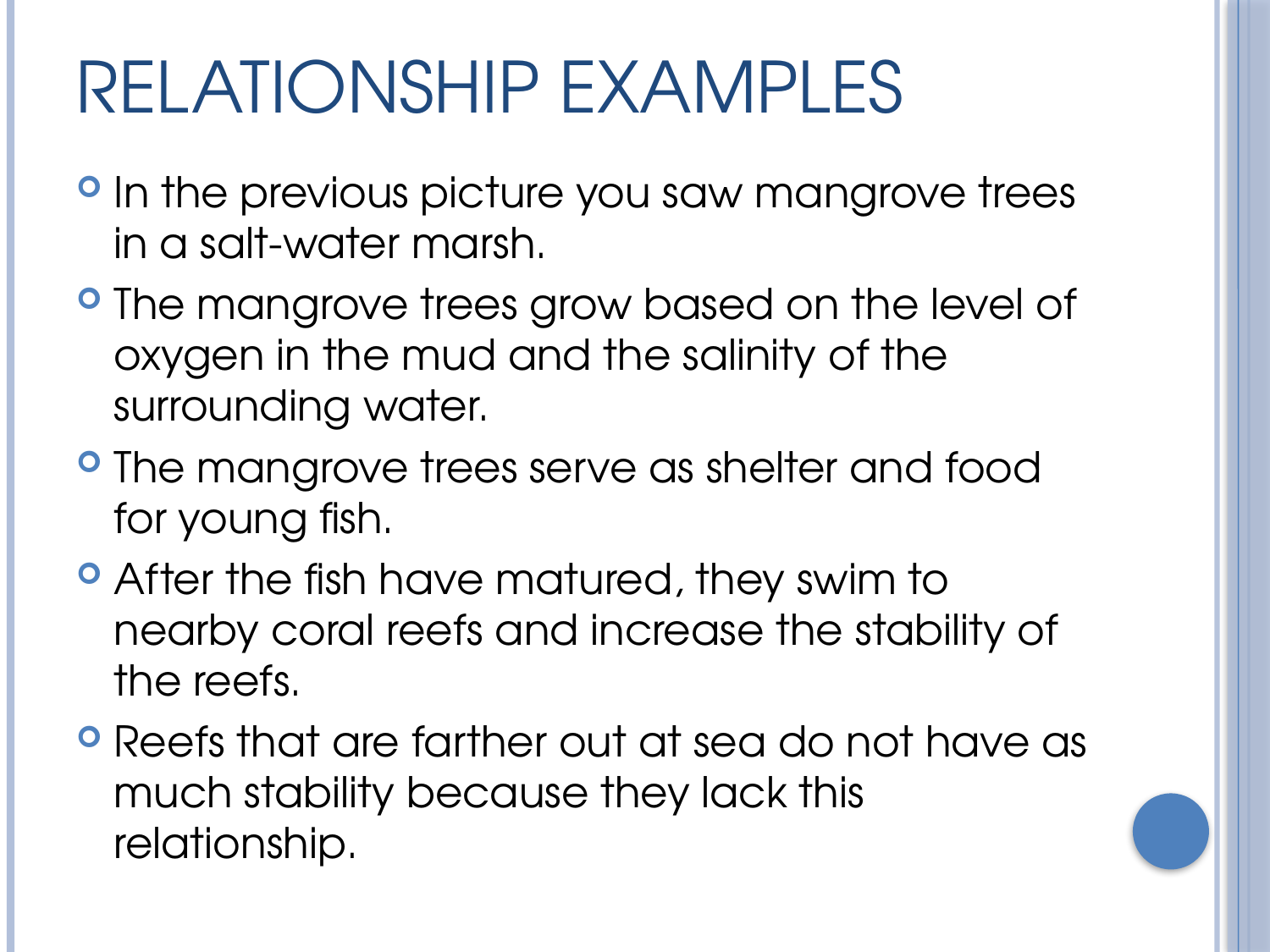

# Relationship Examples
In the previous picture you saw mangrove trees in a salt-water marsh.
The mangrove trees grow based on the level of oxygen in the mud and the salinity of the surrounding water.
The mangrove trees serve as shelter and food for young fish.
After the fish have matured, they swim to nearby coral reefs and increase the stability of the reefs.
Reefs that are farther out at sea do not have as much stability because they lack this relationship.